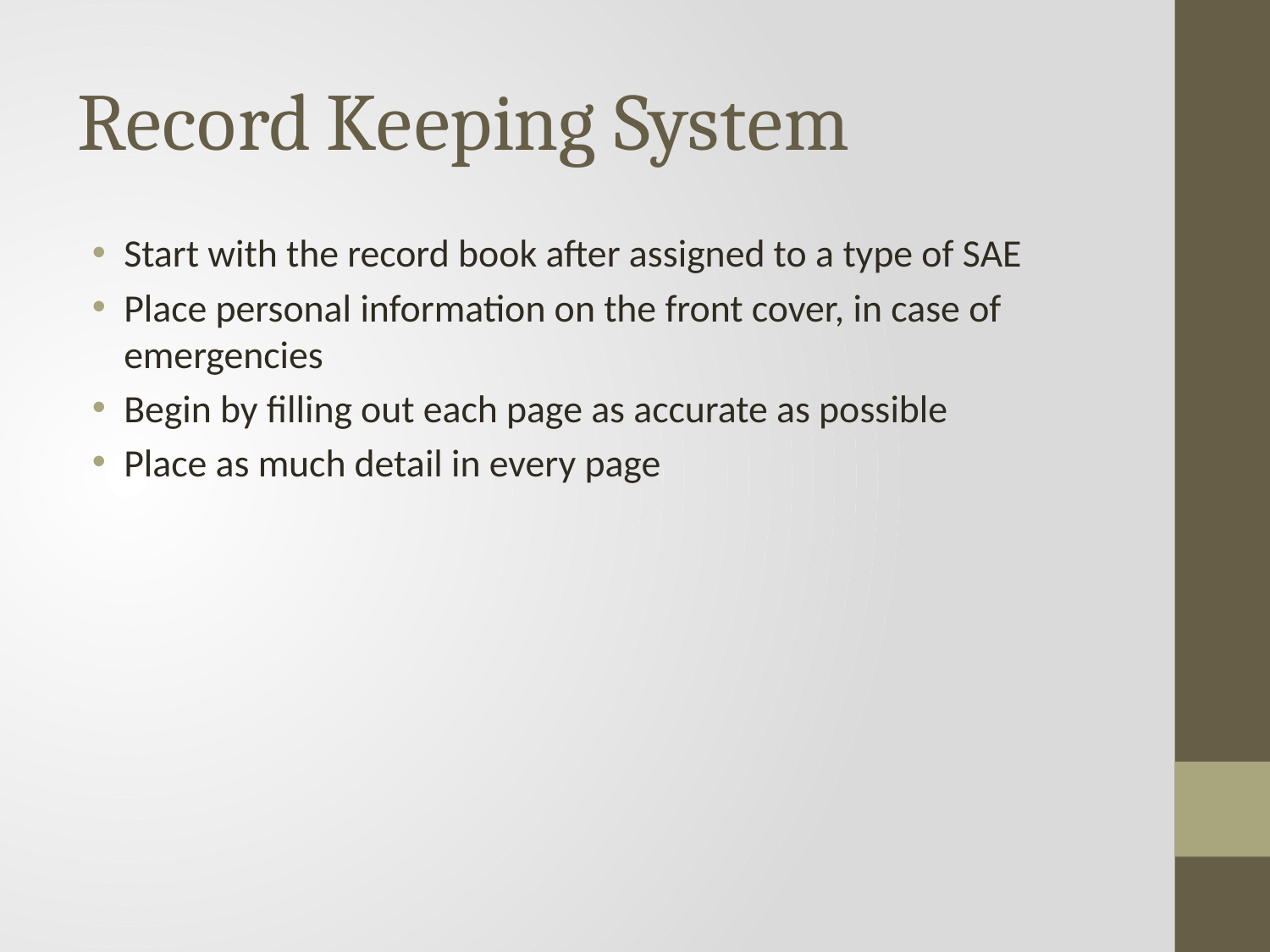

# Record Keeping System
Start with the record book after assigned to a type of SAE
Place personal information on the front cover, in case of emergencies
Begin by filling out each page as accurate as possible
Place as much detail in every page